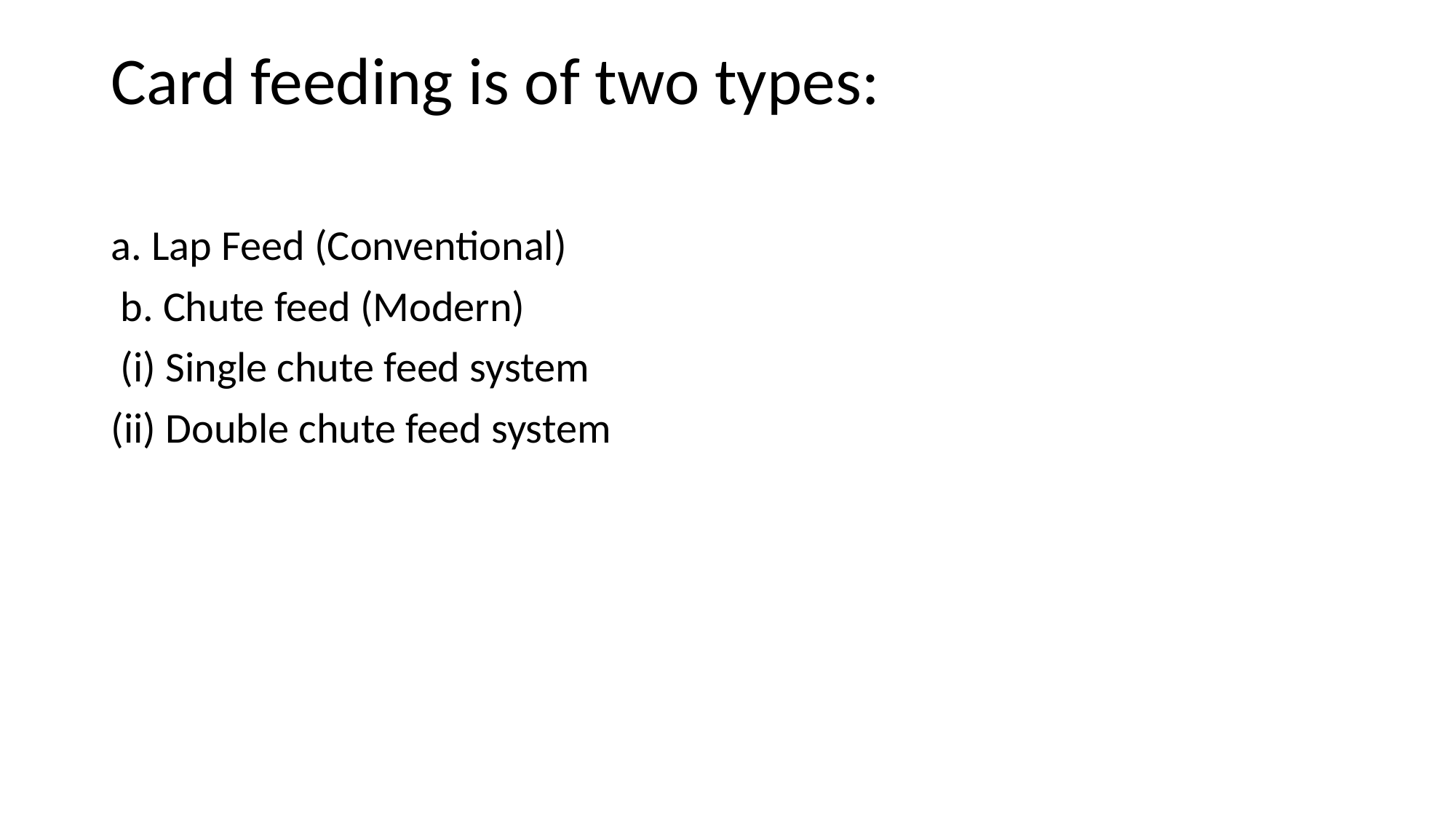

# Card feeding is of two types:
a. Lap Feed (Conventional)
 b. Chute feed (Modern)
 (i) Single chute feed system
(ii) Double chute feed system